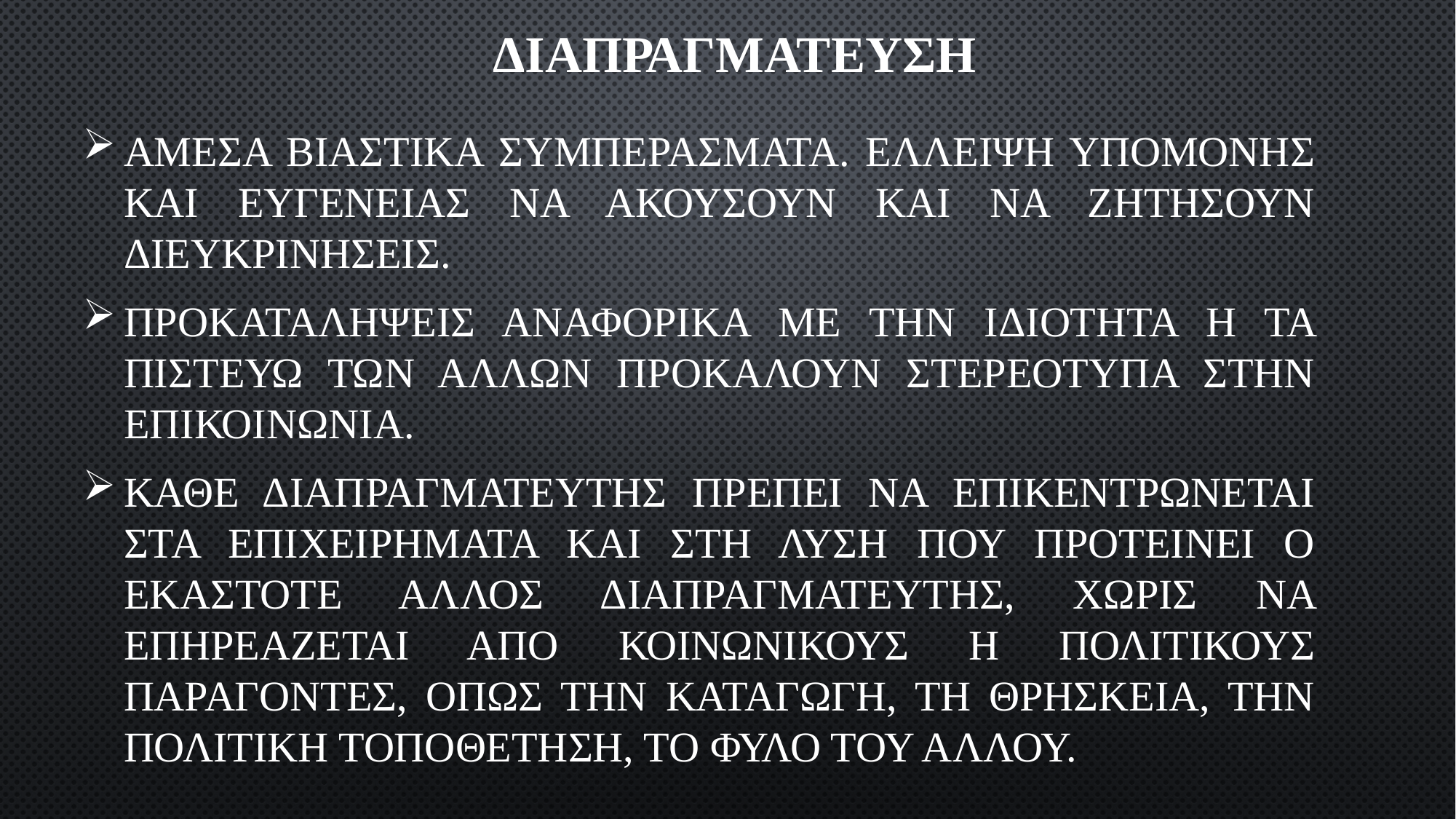

# ΔΙΑΠΡΑΓΜΑΤΕΥΣΗ
ΑΜΕΣΑ ΒΙΑΣΤΙΚΑ ΣΥΜΠΕΡΑΣΜΑΤΑ. ΕΛΛΕΙΨΗ ΥΠΟΜΟΝΗΣ ΚΑΙ ΕΥΓΕΝΕΙΑΣ ΝΑ ΑΚΟΥΣΟΥΝ ΚΑΙ ΝΑ ΖΗΤΗΣΟΥΝ ΔΙΕΥΚΡΙΝΗΣΕΙΣ.
ΠΡΟΚΑΤΑΛΗΨΕΙΣ ΑΝΑΦΟΡΙΚΑ ΜΕ ΤΗΝ ΙΔΙΟΤΗΤΑ Η ΤΑ ΠΙΣΤΕΥΩ ΤΩΝ ΑΛΛΩΝ ΠΡΟΚΑΛΟΥΝ ΣΤΕΡΕΟΤΥΠΑ ΣΤΗΝ ΕΠΙΚΟΙΝΩΝΙΑ.
ΚΑΘΕ ΔΙΑΠΡΑΓΜΑΤΕΥΤΗΣ ΠΡΕΠΕΙ ΝΑ ΕΠΙΚΕΝΤΡΩΝΕΤΑΙ ΣΤΑ ΕΠΙΧΕΙΡΗΜΑΤΑ ΚΑΙ ΣΤΗ ΛΥΣΗ ΠΟΥ ΠΡΟΤΕΙΝΕΙ Ο ΕΚΑΣΤΟΤΕ ΑΛΛΟΣ ΔΙΑΠΡΑΓΜΑΤΕΥΤΗΣ, ΧΩΡΙΣ ΝΑ ΕΠΗΡΕΑΖΕΤΑΙ ΑΠΟ ΚΟΙΝΩΝΙΚΟΥΣ Η ΠΟΛΙΤΙΚΟΥΣ ΠΑΡΑΓΟΝΤΕΣ, ΟΠΩΣ ΤΗΝ ΚΑΤΑΓΩΓΗ, ΤΗ ΘΡΗΣΚΕΙΑ, ΤΗΝ ΠΟΛΙΤΙΚΗ ΤΟΠΟΘΕΤΗΣΗ, ΤΟ ΦΥΛΟ ΤΟΥ ΑΛΛΟΥ.